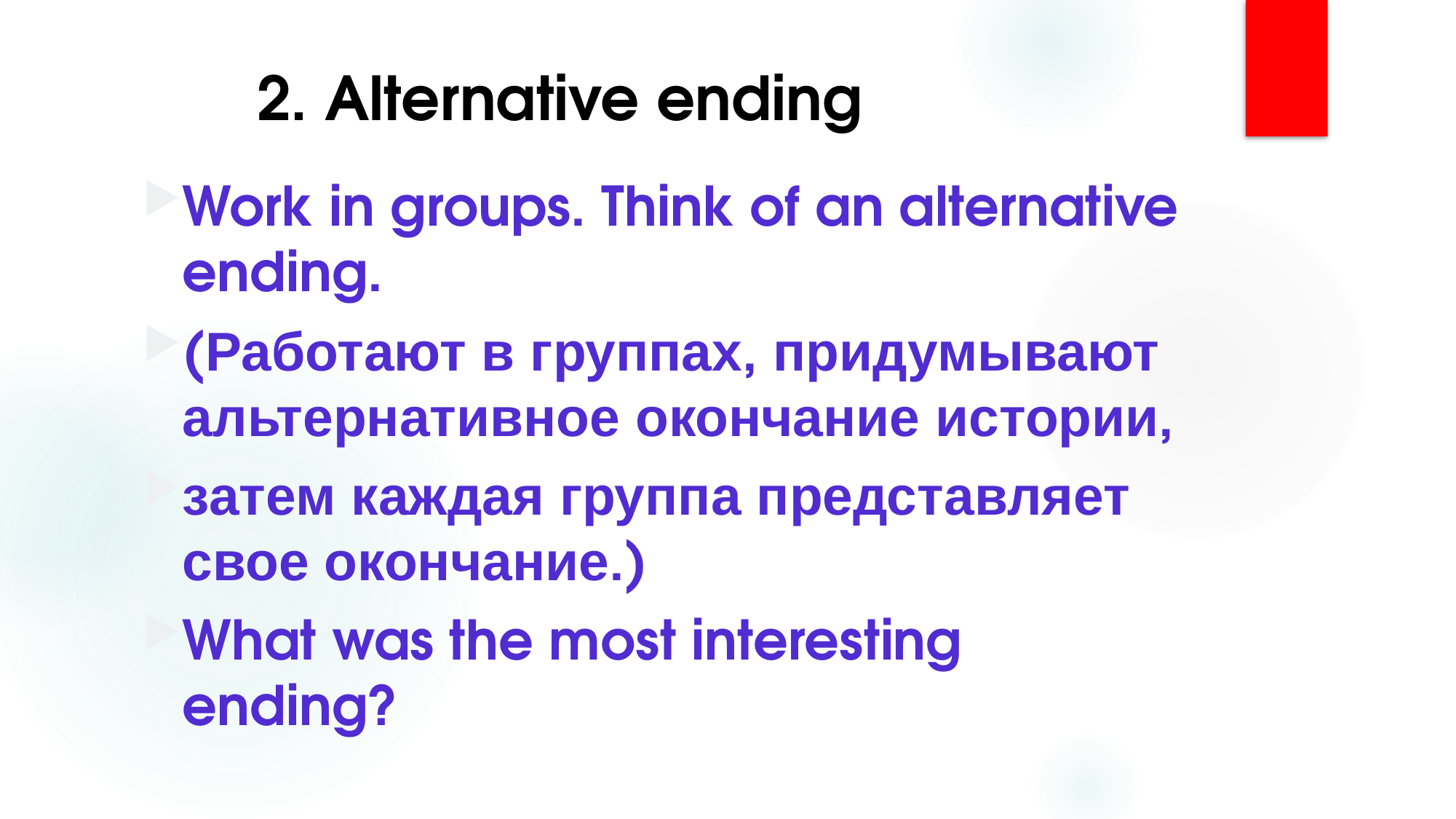

# 2. Alternative ending
Work in groups. Think of an alternative ending.
(Работают в группах, придумывают альтернативное окончание истории,
затем каждая группа представляет свое окончание.)
What was the most interesting ending?